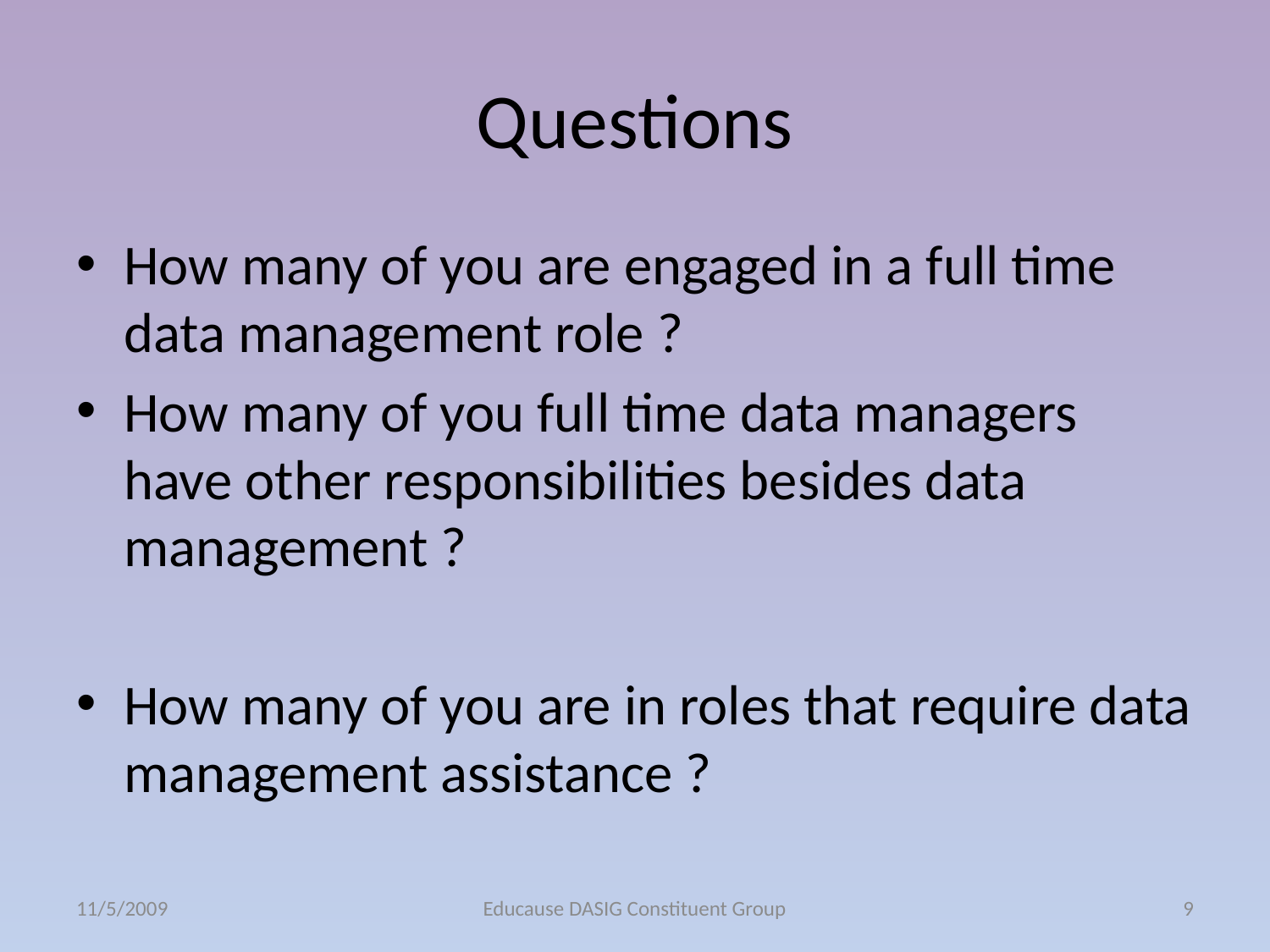

# Questions
How many of you are engaged in a full time data management role ?
How many of you full time data managers have other responsibilities besides data management ?

How many of you are in roles that require data management assistance ?
11/5/2009
Educause DASIG Constituent Group
9